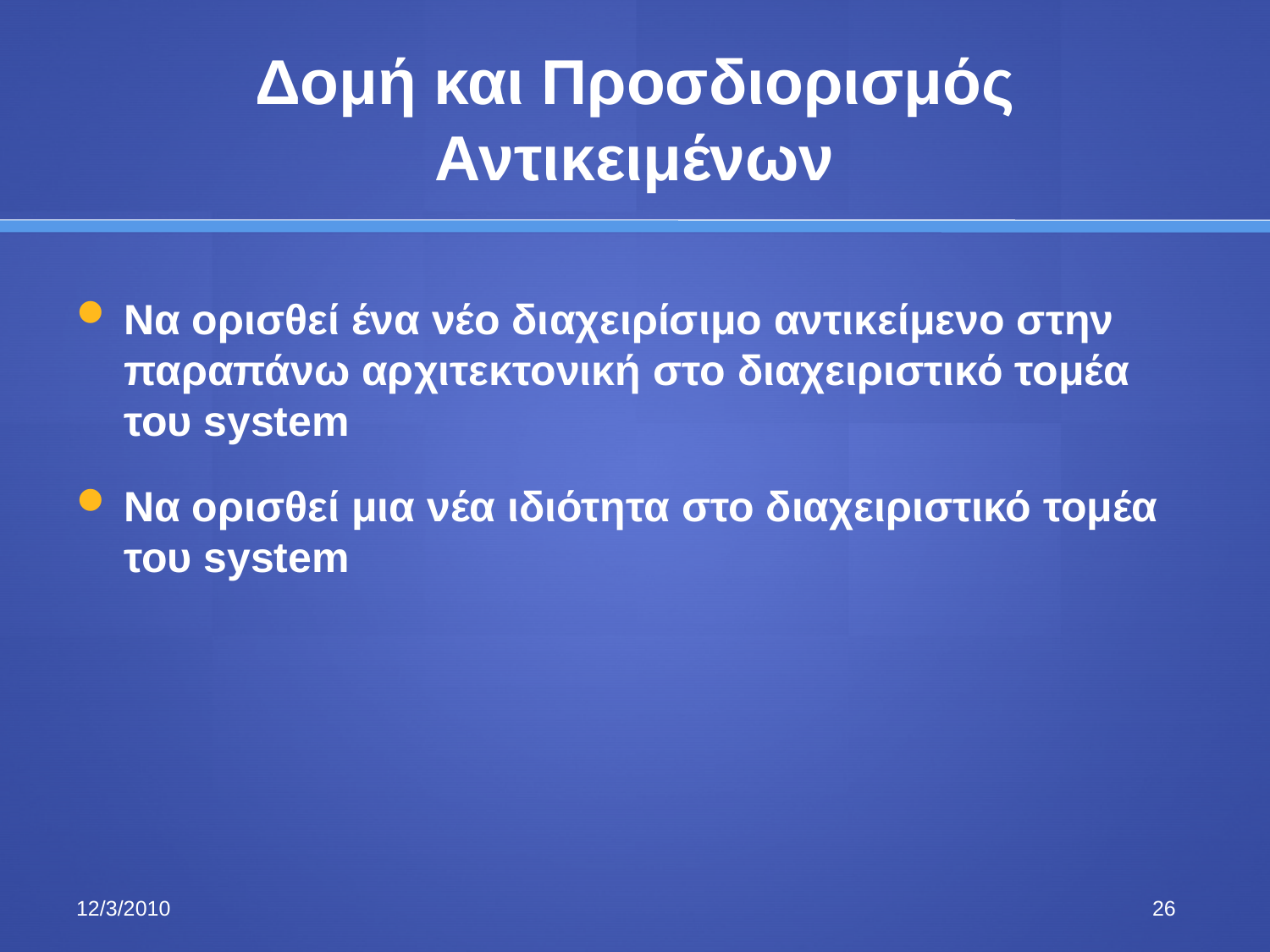

# Δομή και Προσδιορισμός Αντικειμένων
Να ορισθεί ένα νέο διαχειρίσιμο αντικείμενο στην παραπάνω αρχιτεκτονική στο διαχειριστικό τομέα του system
Να ορισθεί μια νέα ιδιότητα στο διαχειριστικό τομέα του system
12/3/2010
26